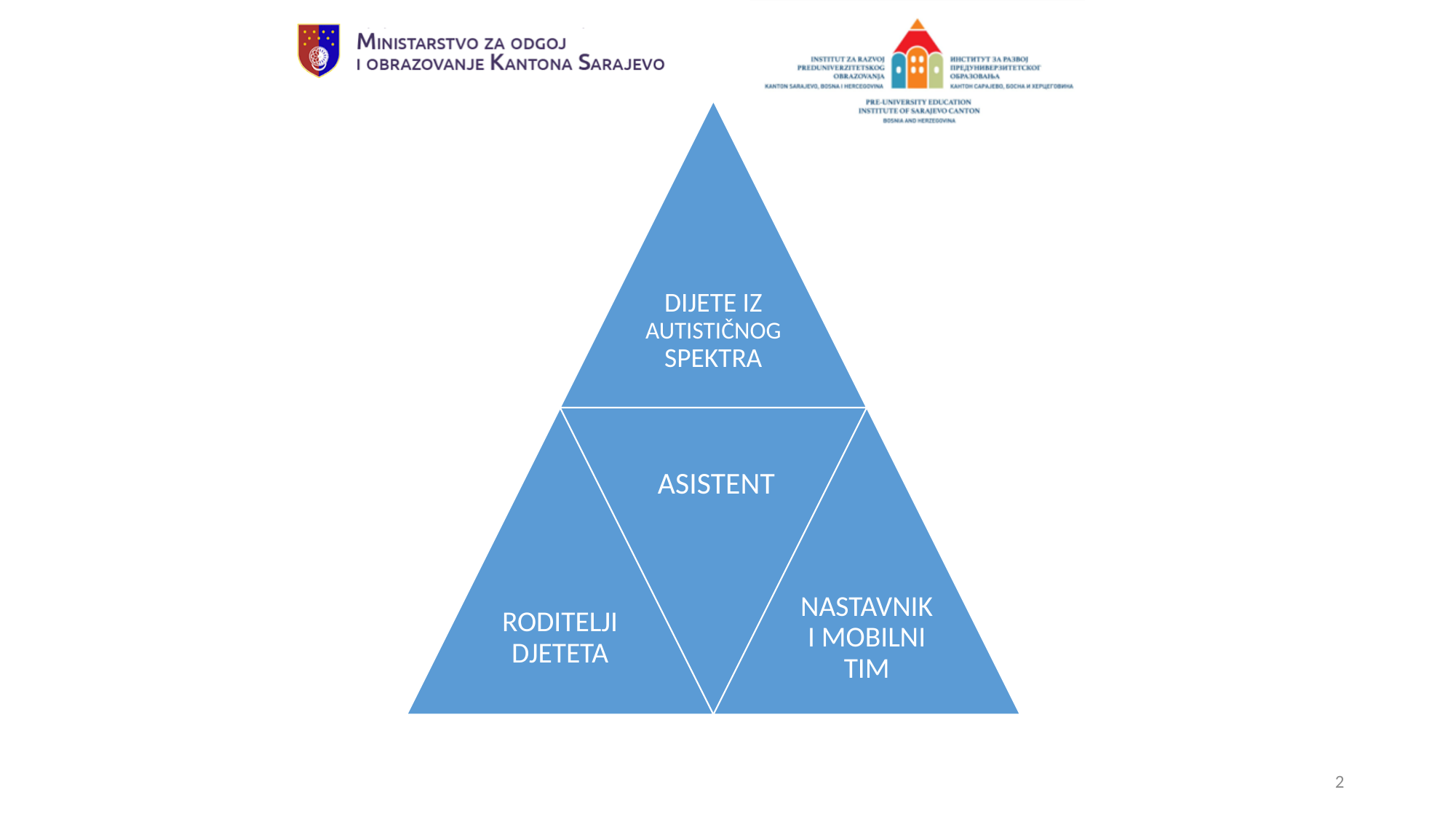

DIJETE IZ AUTISTIČNOG SPEKTRA
RODITELJI DJETETA
 ASISTENT
NASTAVNIK I MOBILNI TIM

2